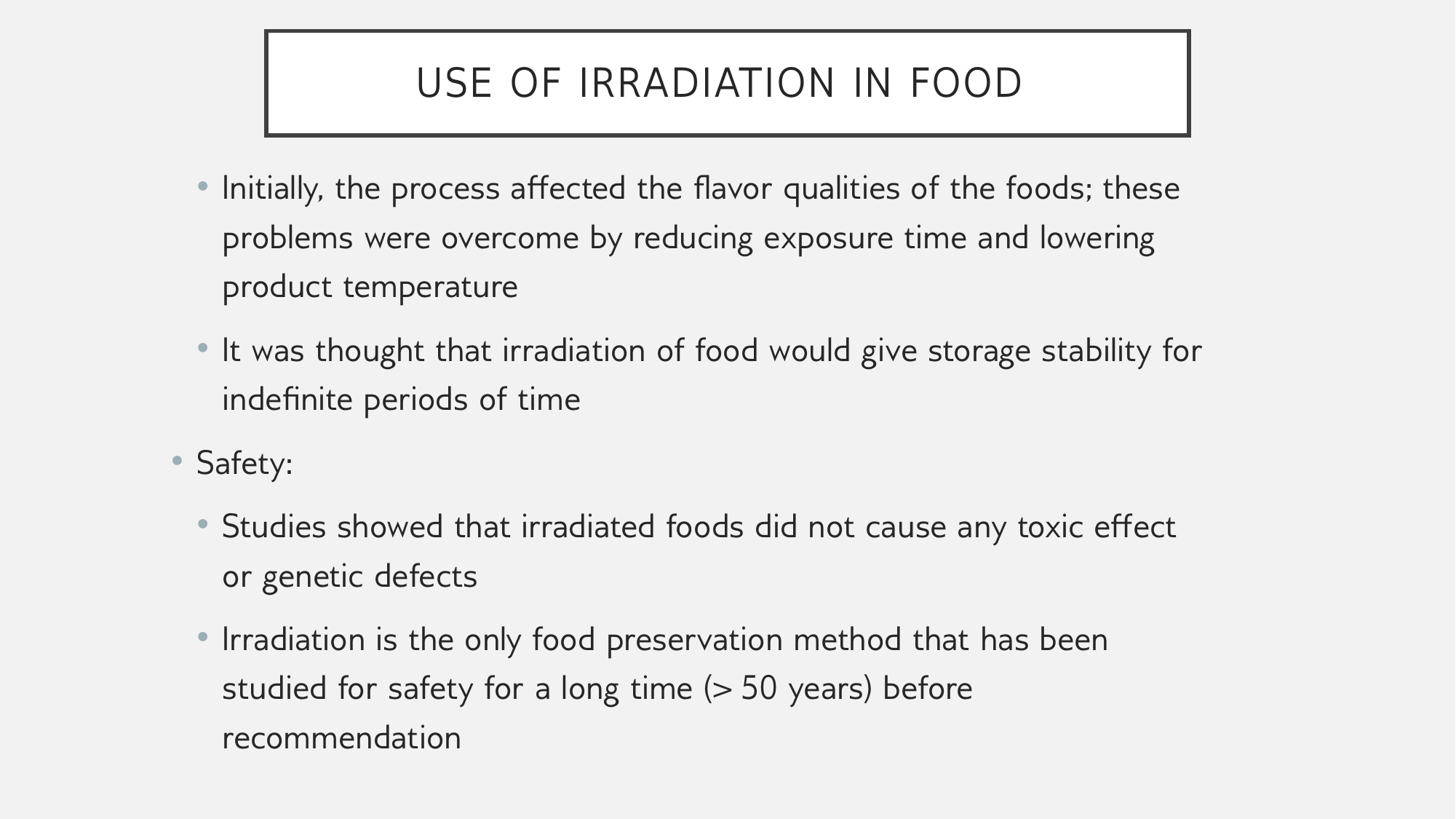

# Use of irradiation in food
Initially, the process affected the flavor qualities of the foods; these  problems were overcome by reducing exposure time and lowering product temperature
It was thought that irradiation of food would give storage stability for indefinite periods of time
Safety:
Studies showed that irradiated foods did not cause any toxic effect or genetic defects
Irradiation is the only food preservation method that has been studied for safety for a long time (> 50 years) before recommendation